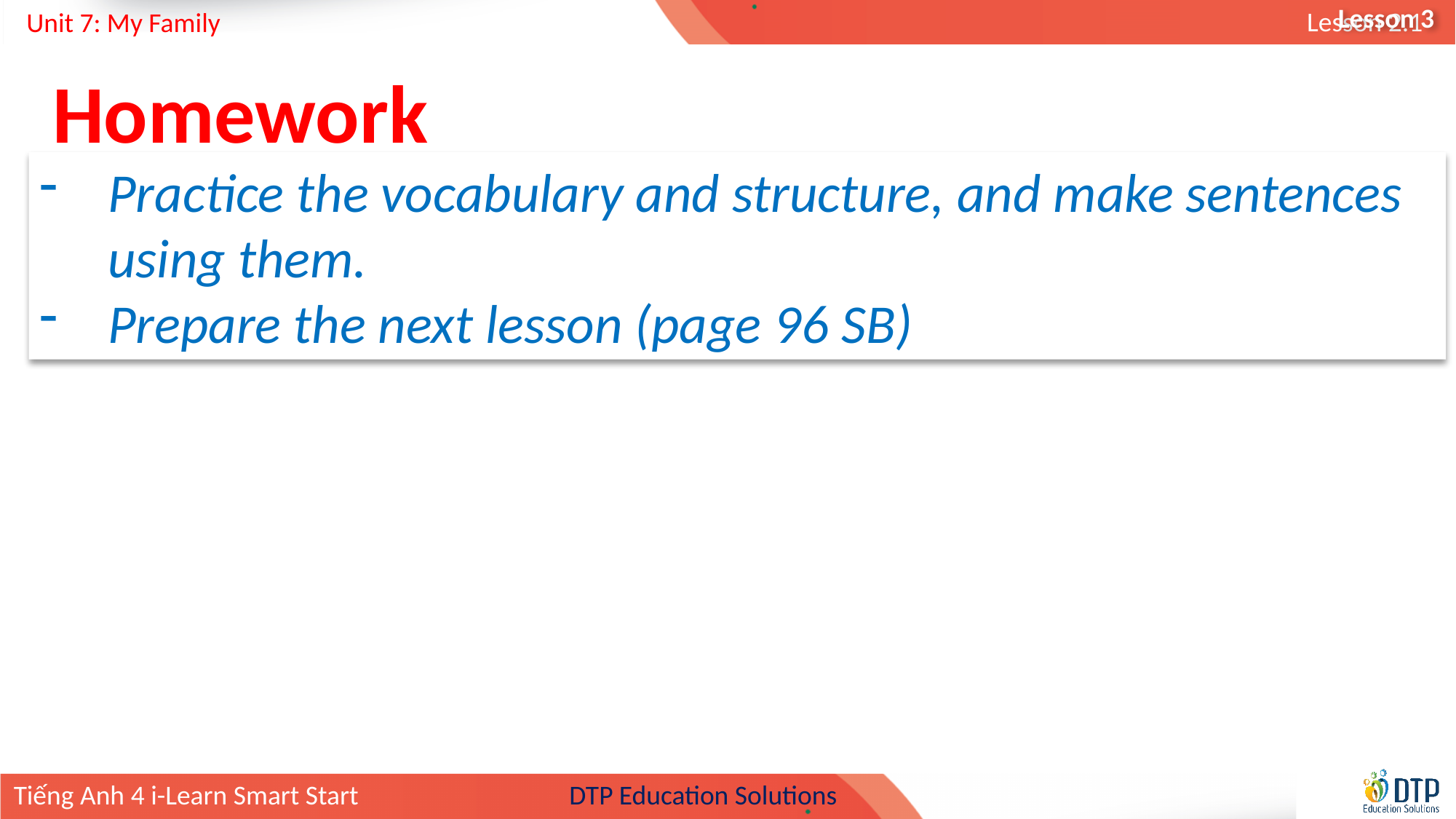

Lesson 3
Homework
Practice the vocabulary and structure, and make sentences using them.
Prepare the next lesson (page 96 SB)